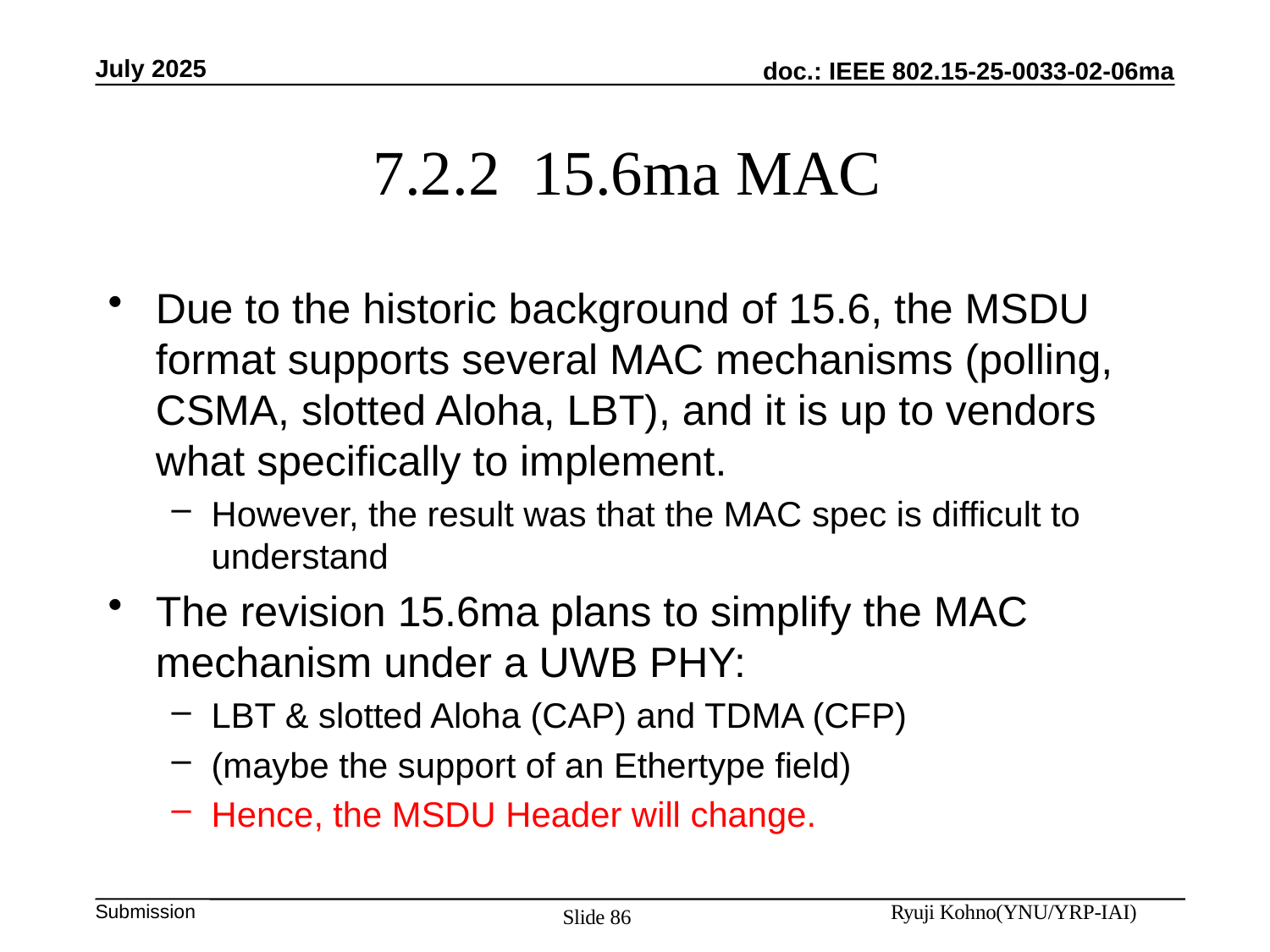

July 2025
# 7.2.2  15.6ma MAC
Due to the historic background of 15.6, the MSDU format supports several MAC mechanisms (polling, CSMA, slotted Aloha, LBT), and it is up to vendors what specifically to implement.
However, the result was that the MAC spec is difficult to understand
The revision 15.6ma plans to simplify the MAC mechanism under a UWB PHY:
LBT & slotted Aloha (CAP) and TDMA (CFP)
(maybe the support of an Ethertype field)
Hence, the MSDU Header will change.

Ryuji Kohno(YNU/YRP-IAI)
Slide 86